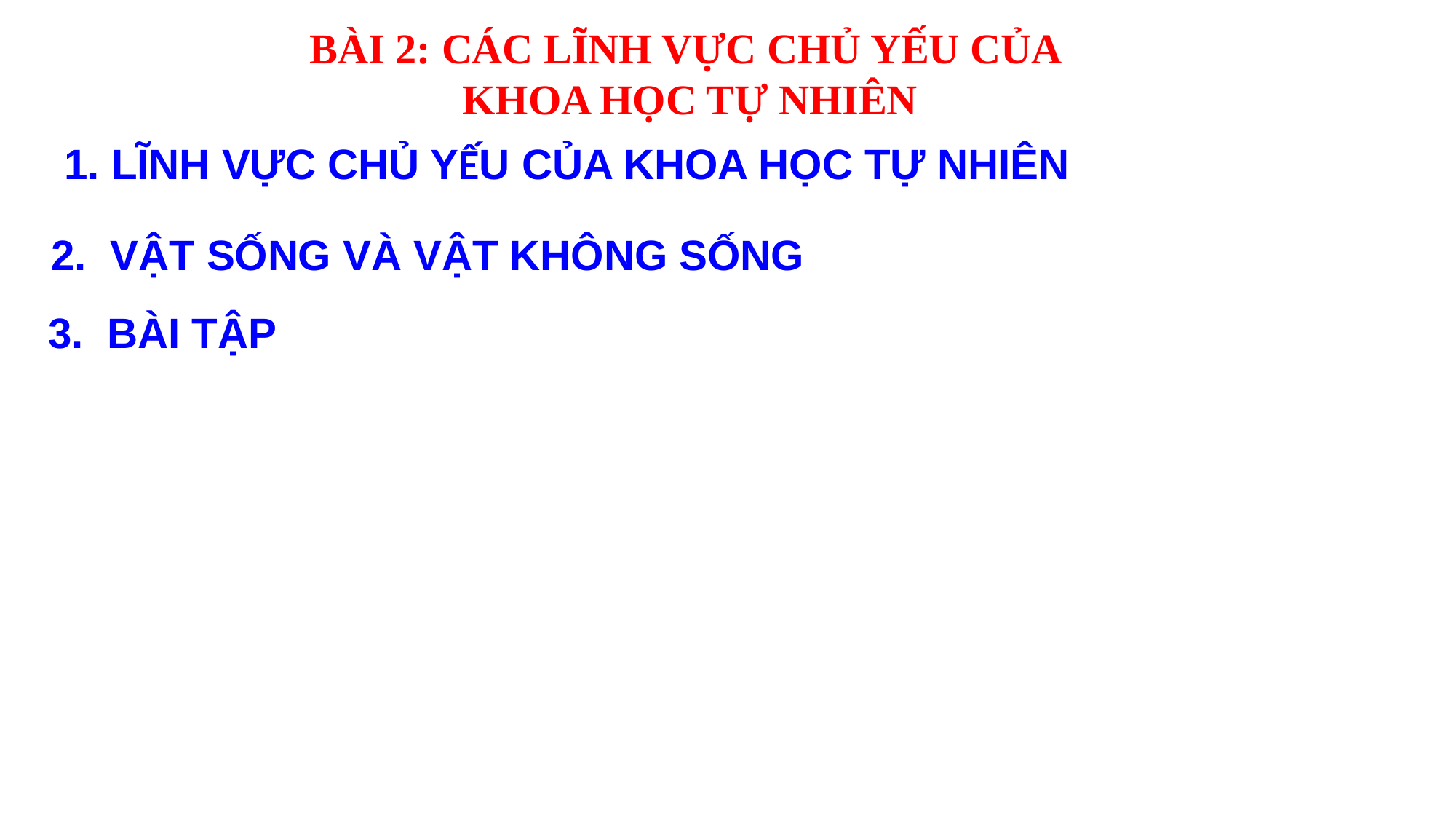

BÀI 2: CÁC LĨNH VỰC CHỦ YẾU CỦA
KHOA HỌC TỰ NHIÊN
1. LĨNH VỰC CHỦ YẾU CỦA KHOA HỌC TỰ NHIÊN
2.  VẬT SỐNG VÀ VẬT KHÔNG SỐNG
3.  BÀI TẬP